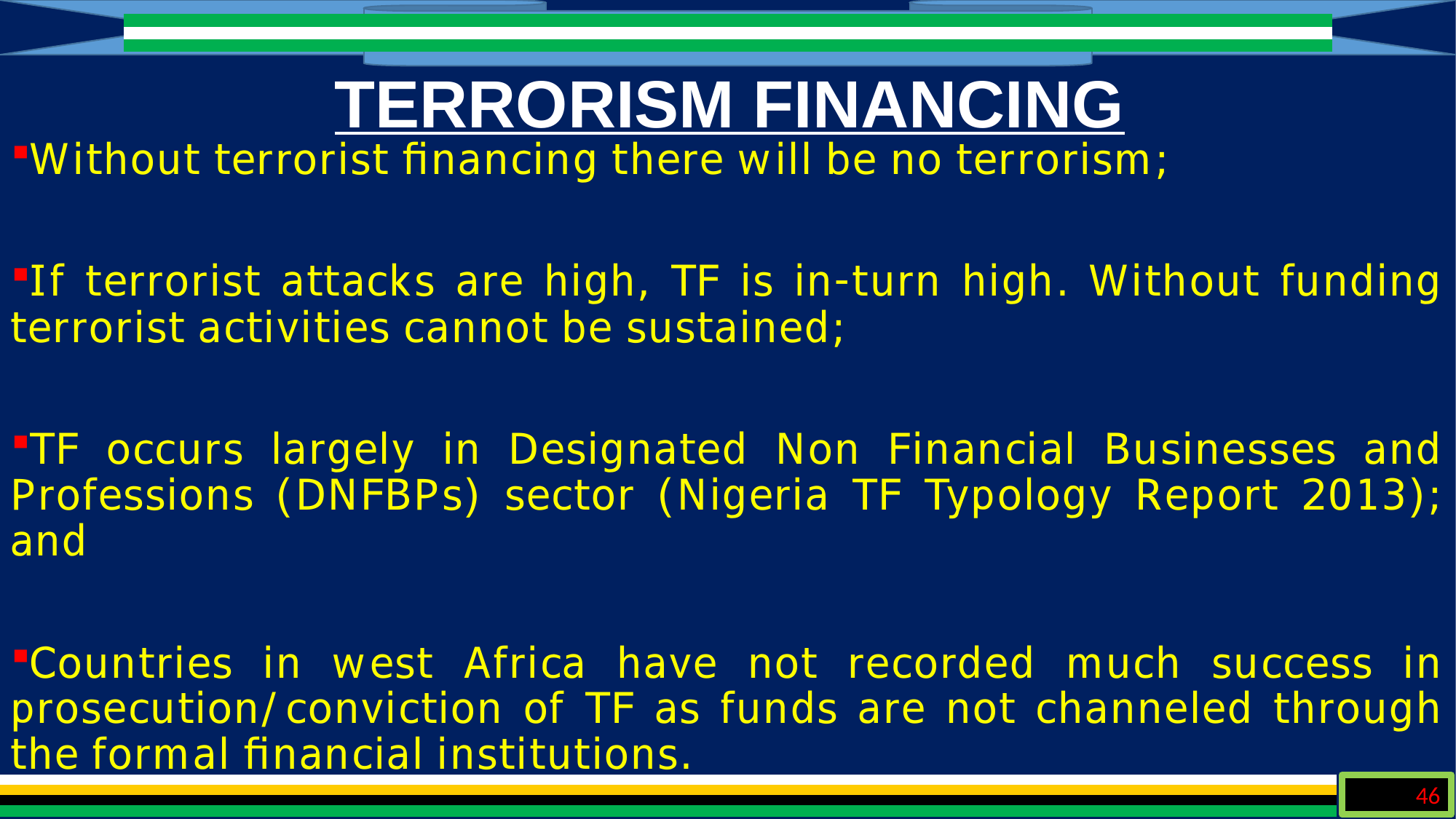

TERRORISM FINANCING
Without terrorist financing there will be no terrorism;

If terrorist attacks are high, TF is in-turn high. Without funding terrorist activities cannot be sustained;

TF occurs largely in Designated Non Financial Businesses and Professions (DNFBPs) sector (Nigeria TF Typology Report 2013); and

Countries in west Africa have not recorded much success in prosecution/conviction of TF as funds are not channeled through the formal financial institutions.

46